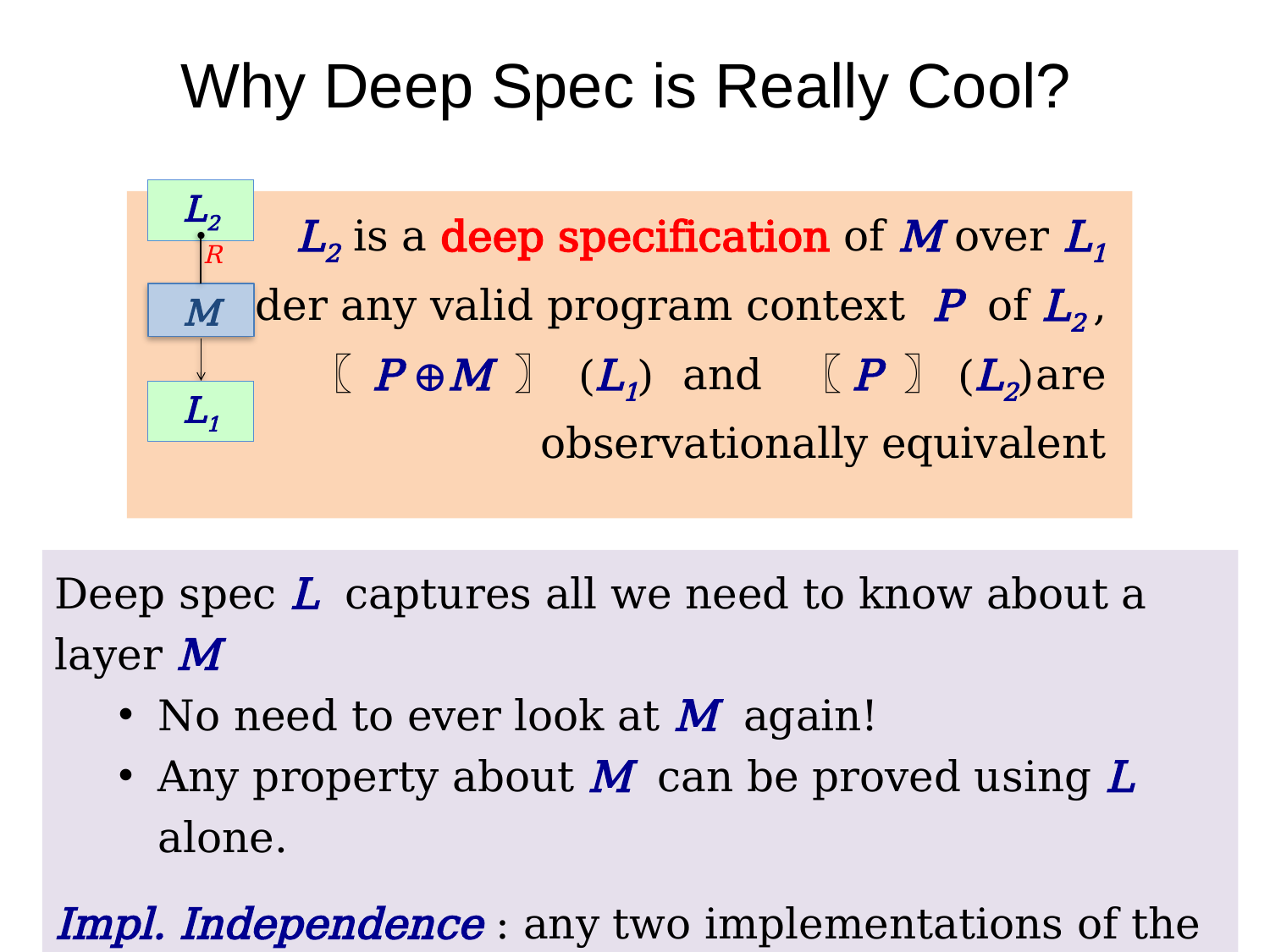

# Why Deep Spec is Really Cool?
L2
R

M
L1
L2 is a deep specification of M over L1
if under any valid program context  P  of L2 ,
  〖 P ⊕M 〗 (L1)  and  〖P 〗(L2)are
observationally equivalent

Deep spec L  captures all we need to know about a layer M
No need to ever look at M  again!
Any property about M  can be proved using L  alone.

Impl. Independence : any two implementations of the same deep spec  are contextually equivalent